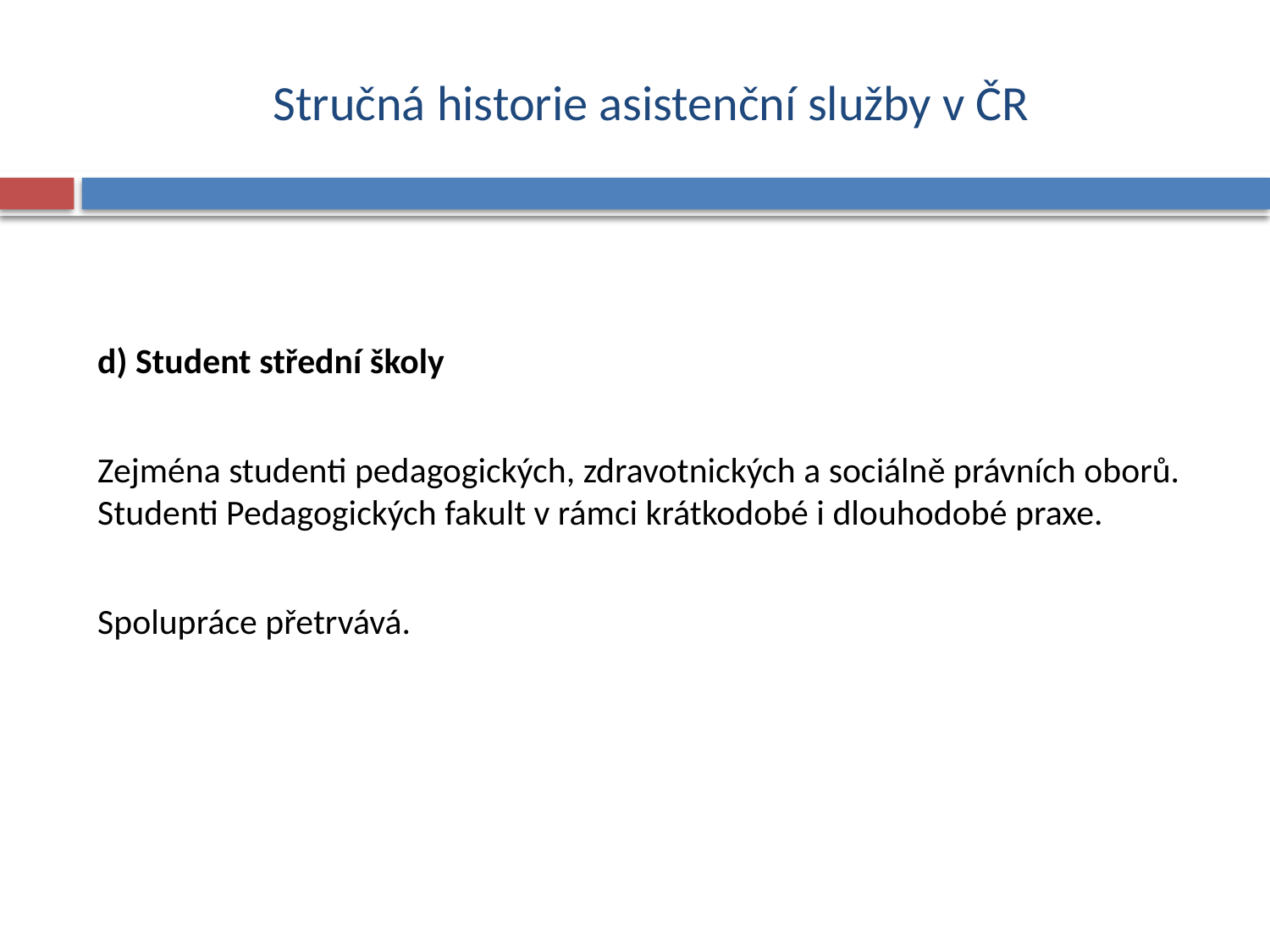

# Stručná historie asistenční služby v ČR

d) Student střední školy

Zejména studenti pedagogických, zdravotnických a sociálně právních oborů. Studenti Pedagogických fakult v rámci krátkodobé i dlouhodobé praxe.

Spolupráce přetrvává.